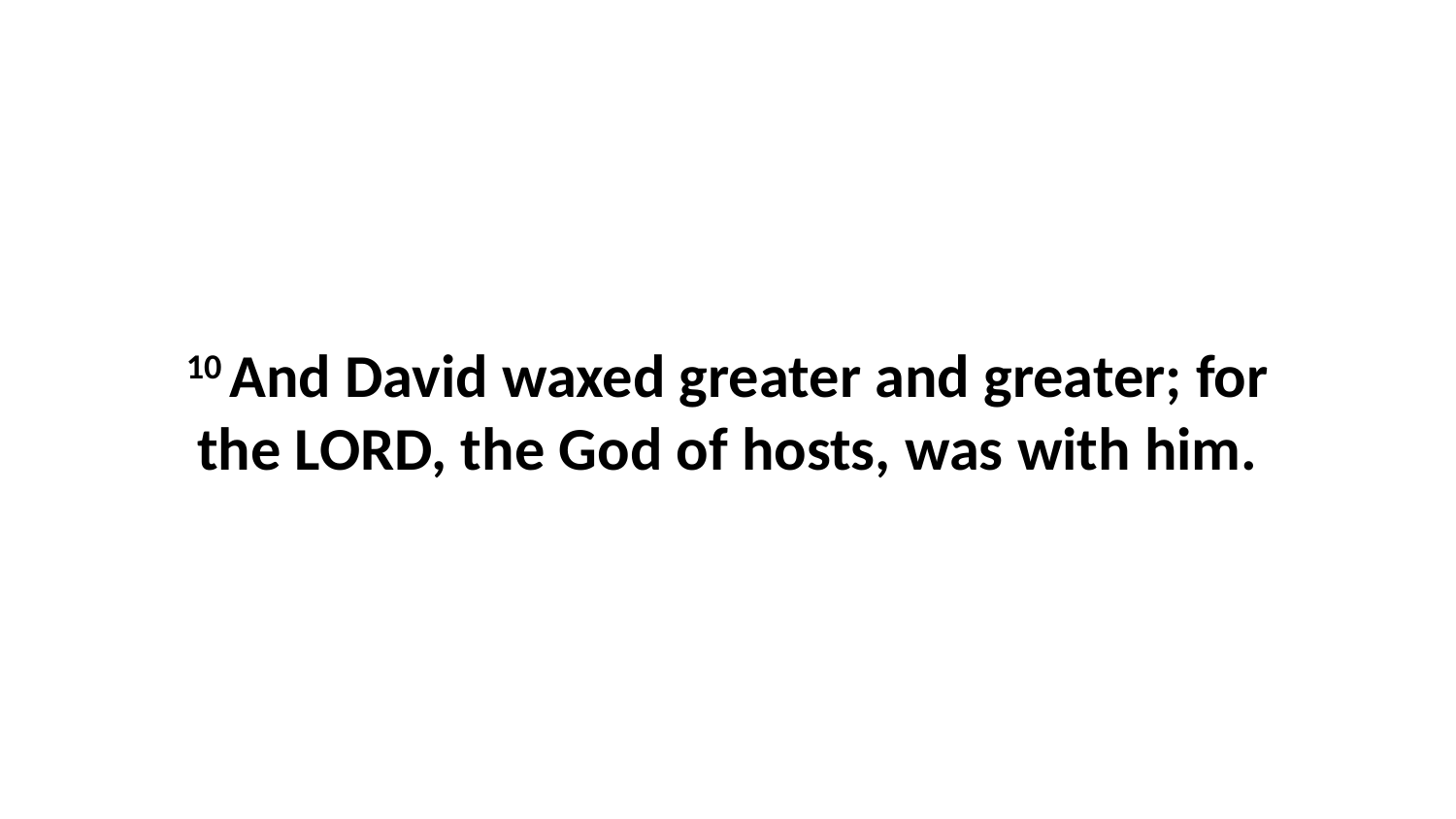

10 And David waxed greater and greater; for the LORD, the God of hosts, was with him.